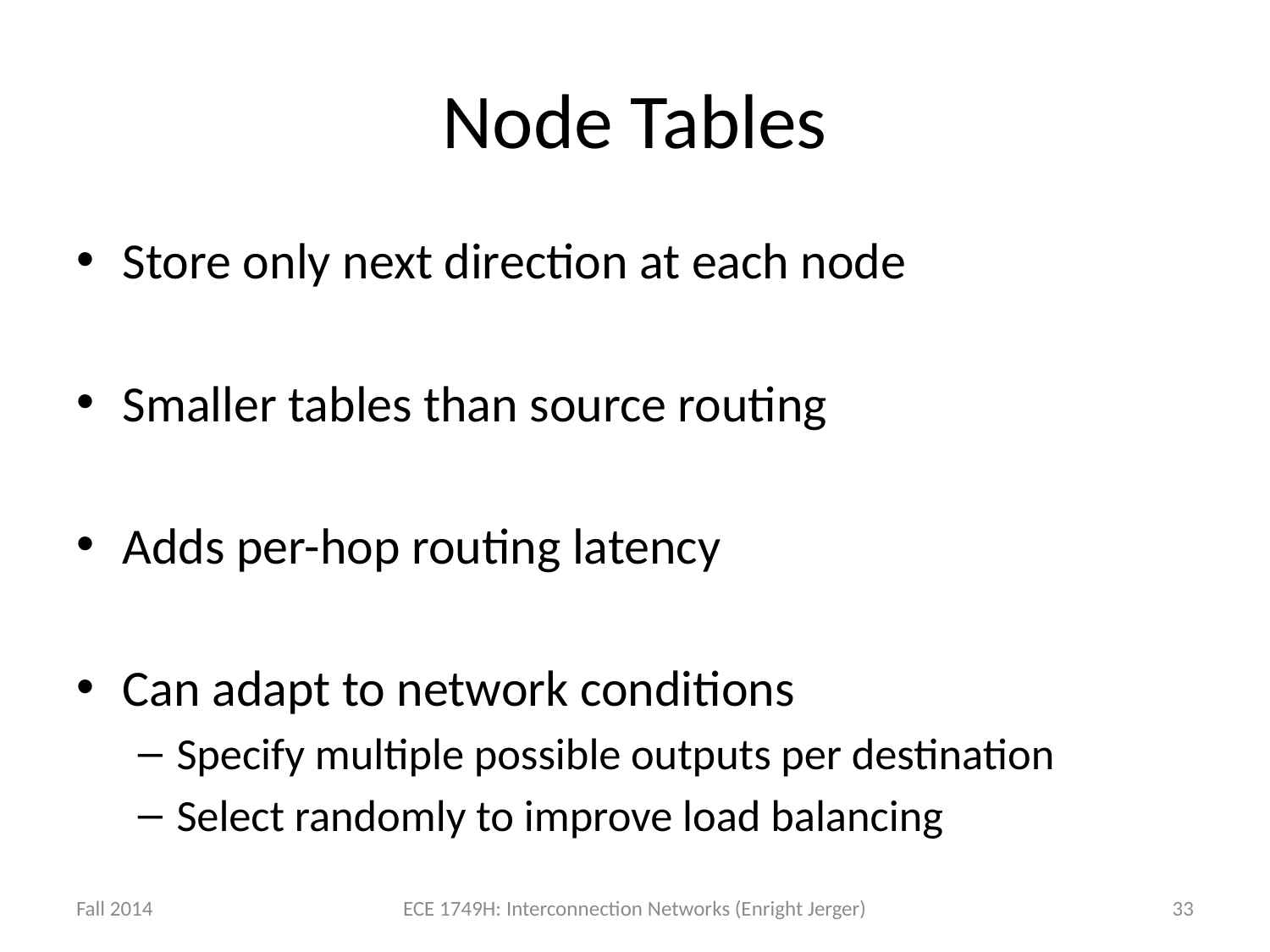

# Node Tables
Store only next direction at each node

Smaller tables than source routing

Adds per-hop routing latency

Can adapt to network conditions
Specify multiple possible outputs per destination
Select randomly to improve load balancing

Fall 2014
ECE 1749H: Interconnection Networks (Enright Jerger)
33